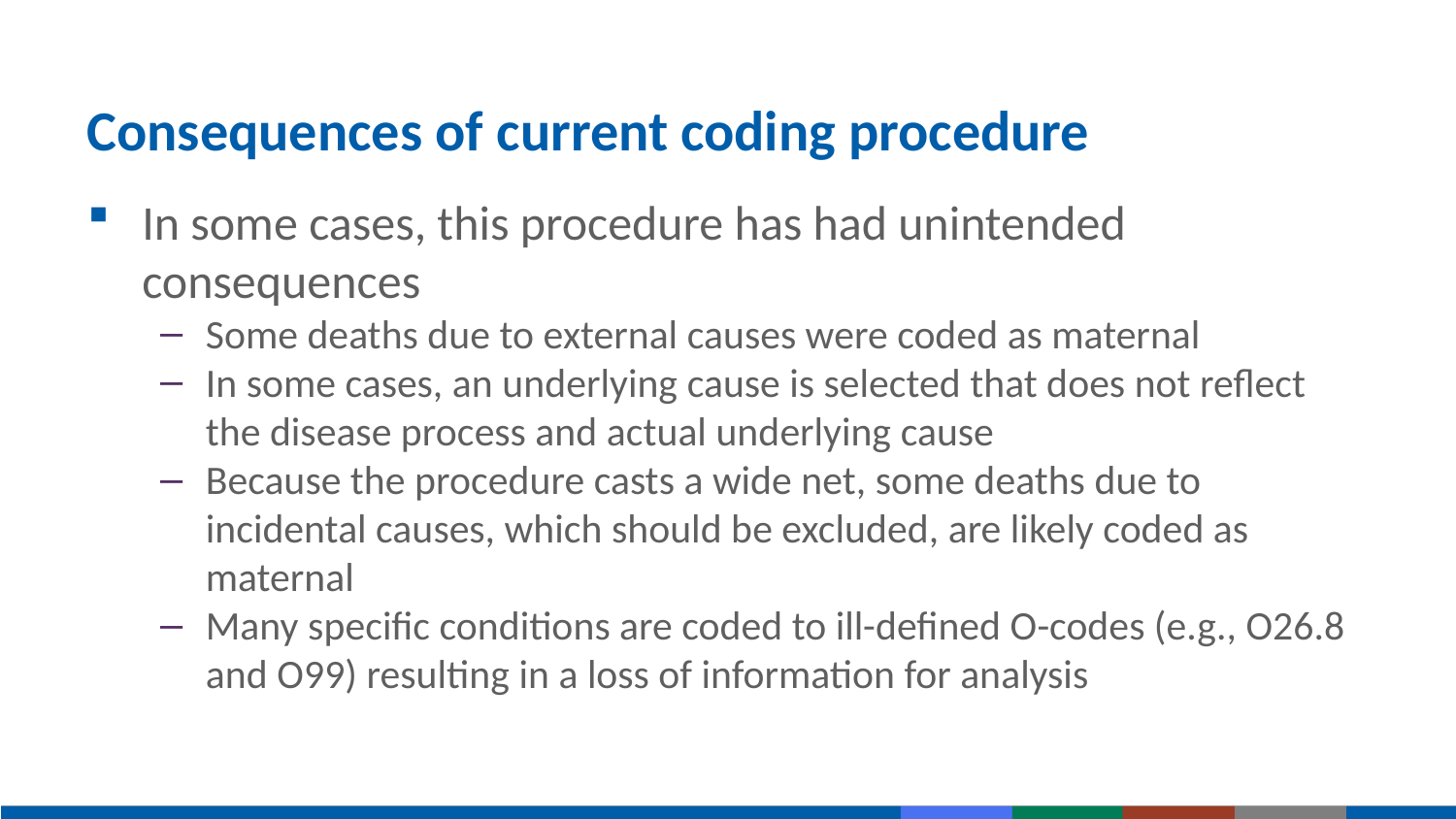

# Consequences of current coding procedure
In some cases, this procedure has had unintended consequences
Some deaths due to external causes were coded as maternal
In some cases, an underlying cause is selected that does not reflect the disease process and actual underlying cause
Because the procedure casts a wide net, some deaths due to incidental causes, which should be excluded, are likely coded as maternal
Many specific conditions are coded to ill-defined O-codes (e.g., O26.8 and O99) resulting in a loss of information for analysis